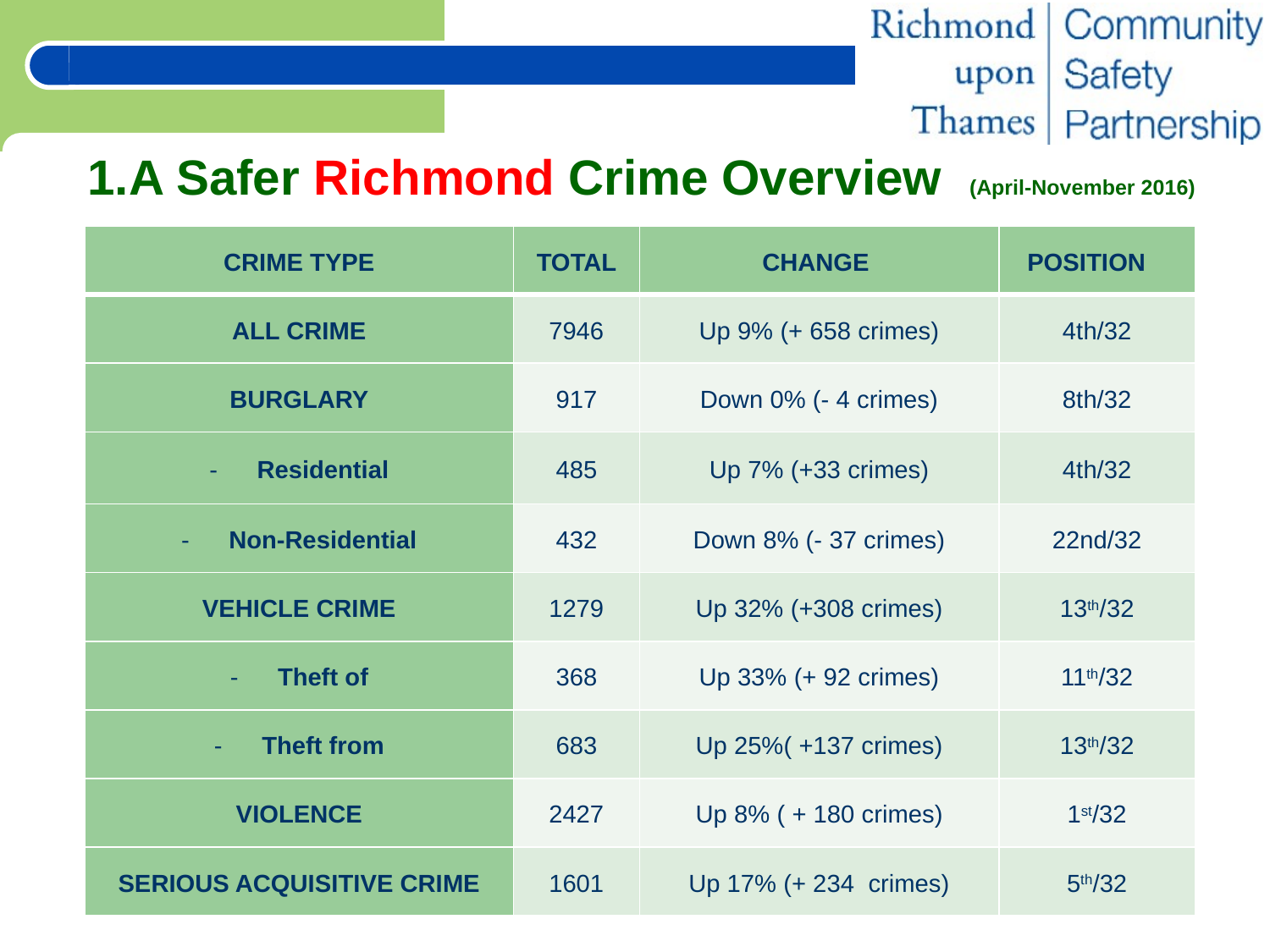

# 1.A Safer Richmond Crime Overview  (April-November 2016)
| CRIME TYPE | TOTAL | CHANGE | POSITION |
| --- | --- | --- | --- |
| ALL CRIME | 7946 | Up 9% (+ 658 crimes) | 4th/32 |
| BURGLARY | 917 | Down 0% (- 4 crimes) | 8th/32 |
| Residential | 485 | Up 7% (+33 crimes) | 4th/32 |
| Non-Residential | 432 | Down 8% (- 37 crimes) | 22nd/32 |
| VEHICLE CRIME | 1279 | Up 32% (+308 crimes) | 13th/32 |
| Theft of | 368 | Up 33% (+ 92 crimes) | 11th/32 |
| Theft from | 683 | Up 25%( +137 crimes) | 13th/32 |
| VIOLENCE | 2427 | Up 8% ( + 180 crimes) | 1st/32 |
| SERIOUS ACQUISITIVE CRIME | 1601 | Up 17% (+ 234 crimes) | 5th/32 |